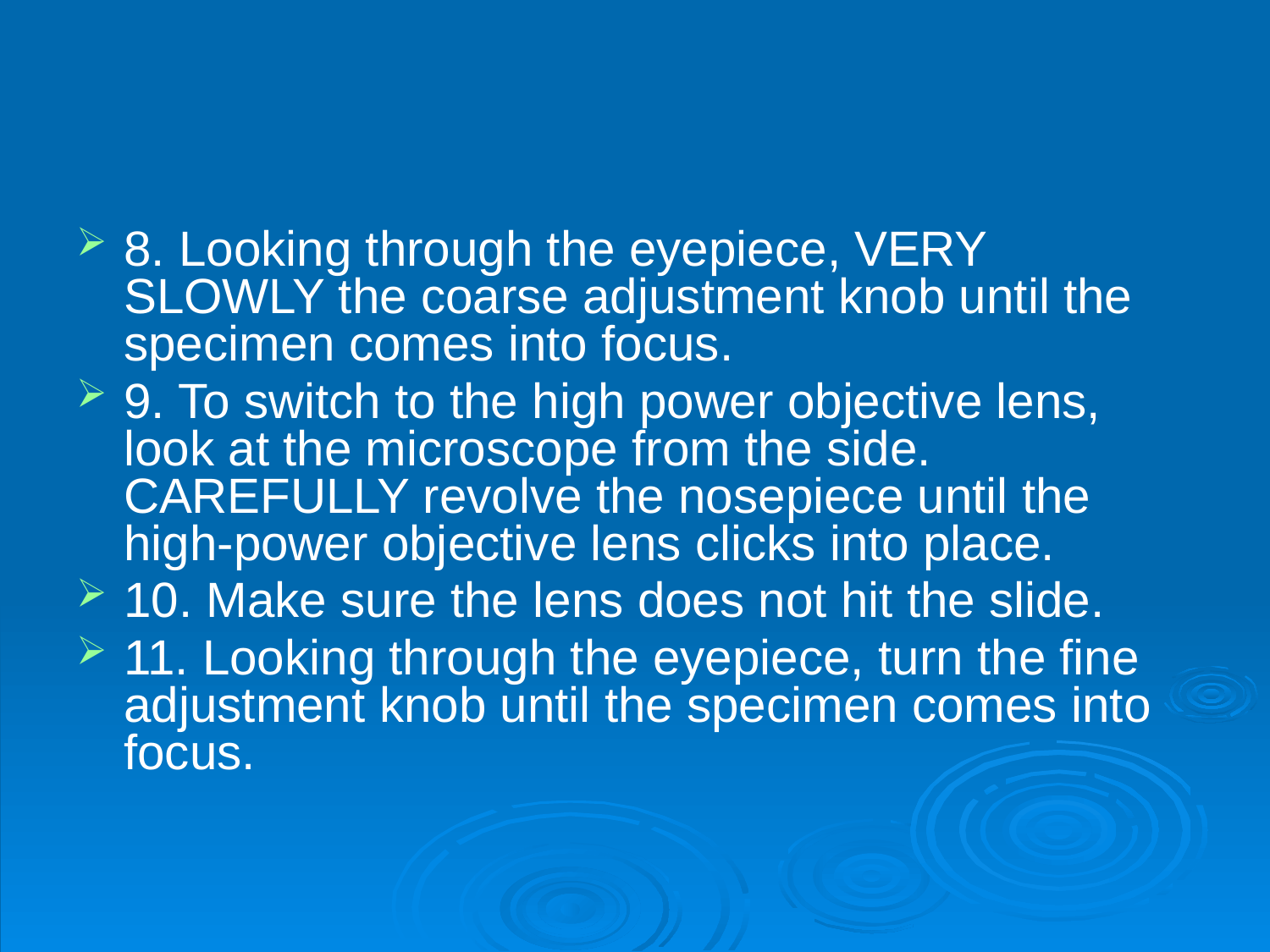

#
8. Looking through the eyepiece, VERY SLOWLY the coarse adjustment knob until the specimen comes into focus.
9. To switch to the high power objective lens, look at the microscope from the side. CAREFULLY revolve the nosepiece until the high-power objective lens clicks into place.
10. Make sure the lens does not hit the slide.
11. Looking through the eyepiece, turn the fine adjustment knob until the specimen comes into focus.